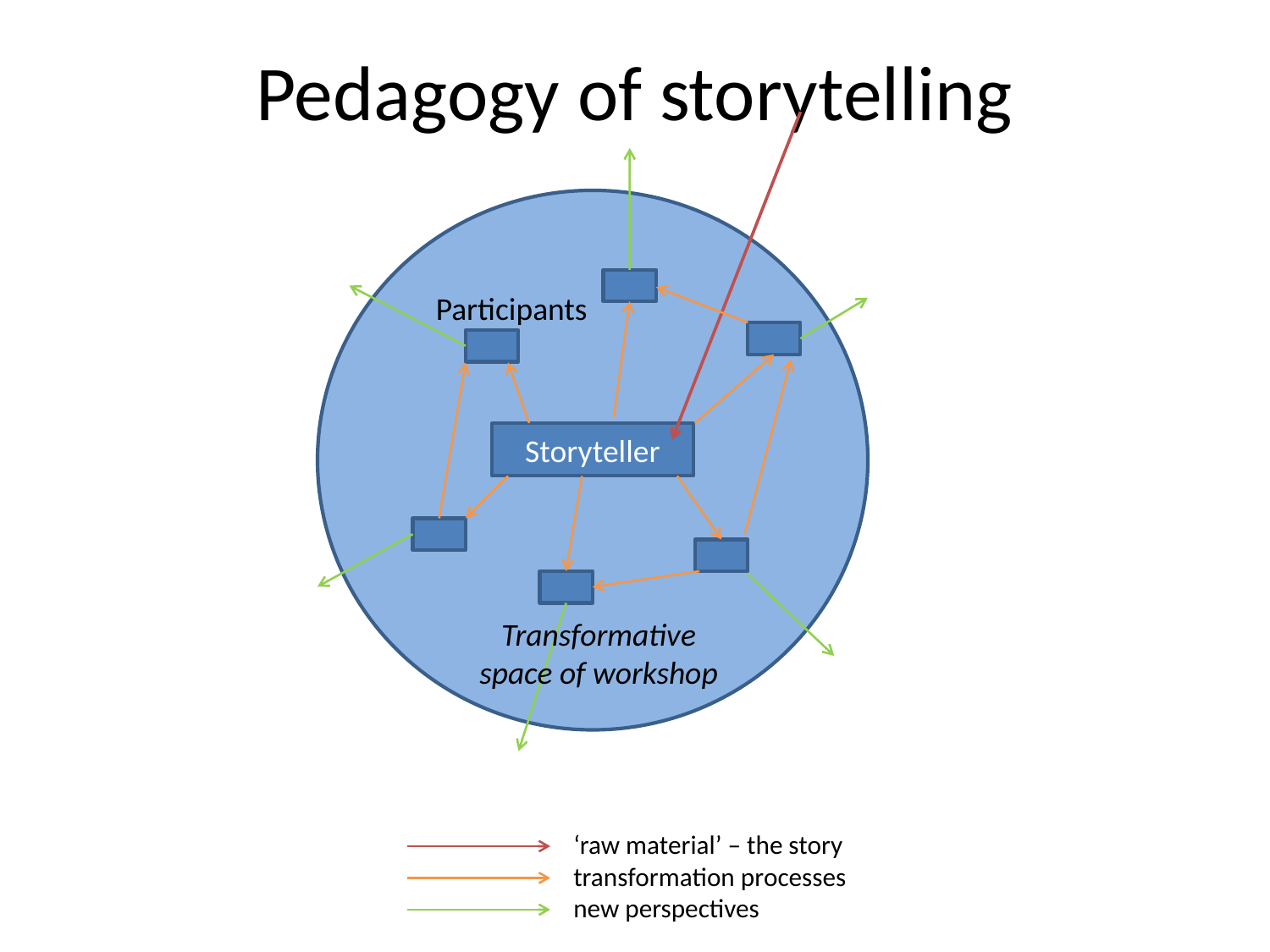

# Pedagogy of storytelling

Participants

Storyteller

Transformative space of workshop
‘raw material’ – the story
transformation processes
new perspectives